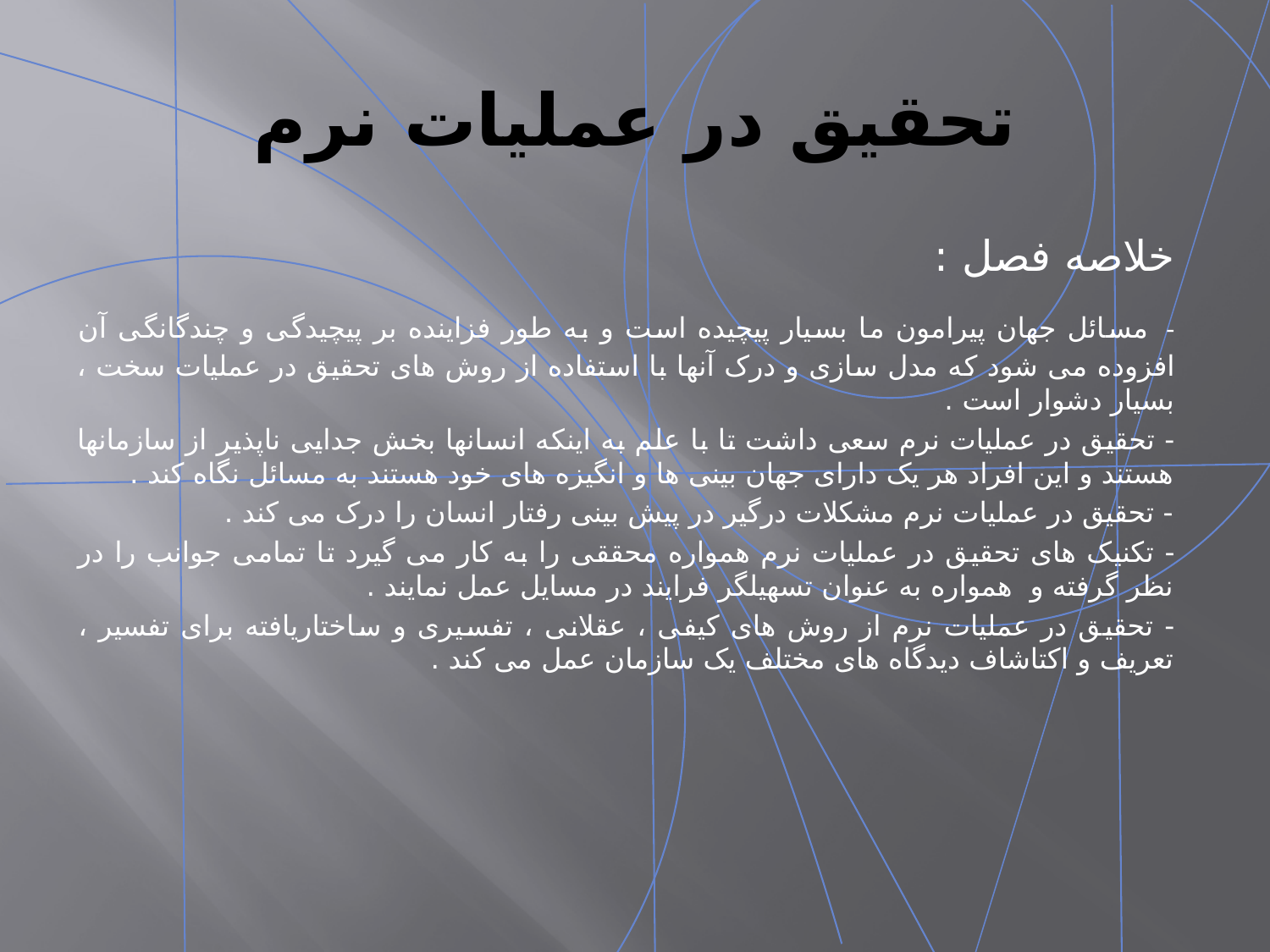

# تحقیق در عملیات نرم
خلاصه فصل :
- مسائل جهان پیرامون ما بسیار پیچیده است و به طور فزاینده بر پیچیدگی و چندگانگی آن افزوده می شود که مدل سازی و درک آنها با استفاده از روش های تحقیق در عملیات سخت ، بسیار دشوار است .
- تحقیق در عملیات نرم سعی داشت تا با علم به اینکه انسانها بخش جدایی ناپذیر از سازمانها هستند و این افراد هر یک دارای جهان بینی ها و انگیزه های خود هستند به مسائل نگاه کند .
- تحقیق در عملیات نرم مشکلات درگیر در پیش بینی رفتار انسان را درک می کند .
- تکنیک های تحقیق در عملیات نرم همواره محققی را به کار می گیرد تا تمامی جوانب را در نظر گرفته و  همواره به عنوان تسهیلگر فرایند در مسایل عمل نمایند .
- تحقیق در عملیات نرم از روش های کیفی ، عقلانی ، تفسیری و ساختاریافته برای تفسیر ، تعریف و اکتاشاف دیدگاه های مختلف یک سازمان عمل می کند .